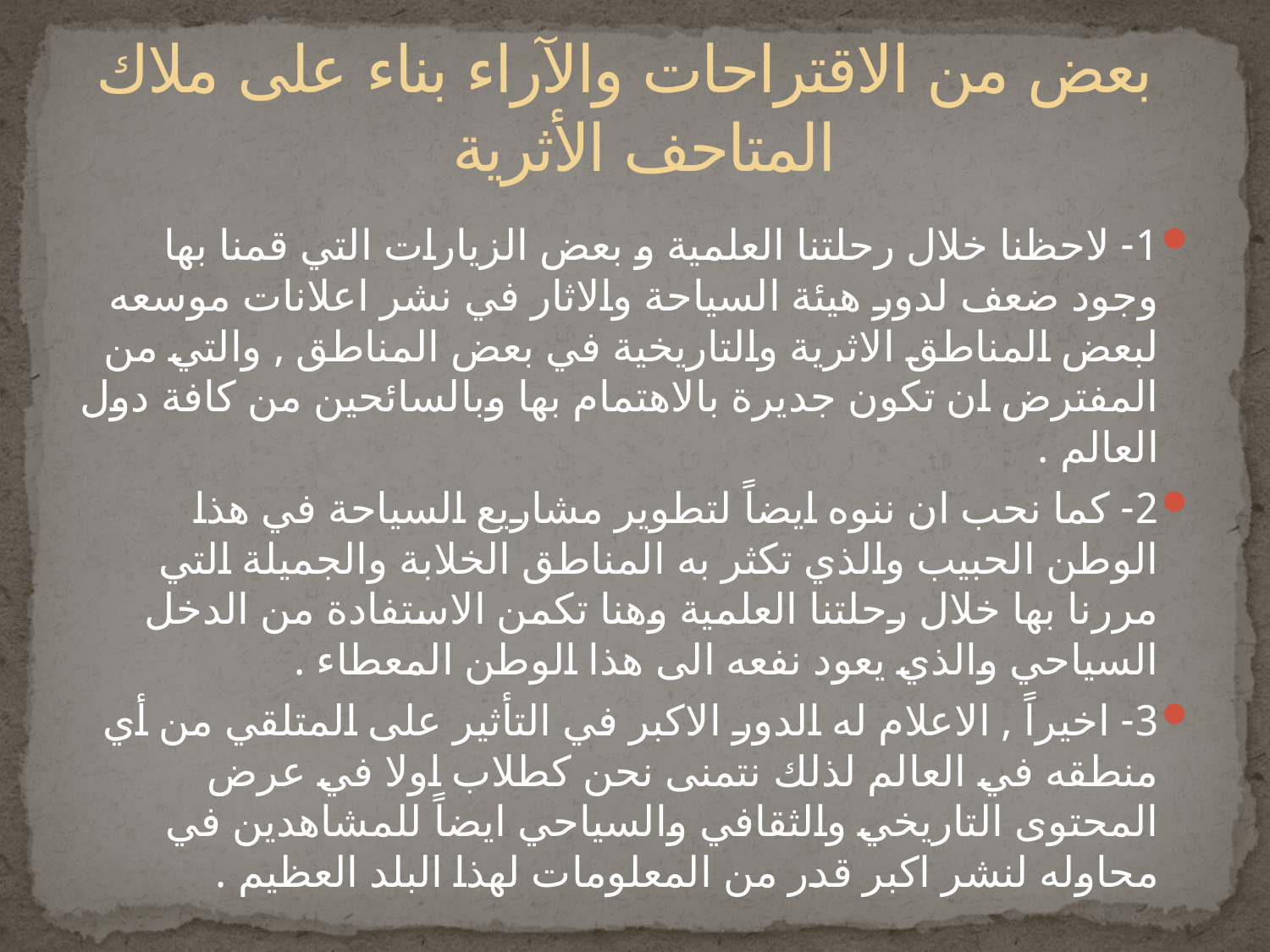

# بعض من الاقتراحات والآراء بناء على ملاك المتاحف الأثرية
1- لاحظنا خلال رحلتنا العلمية و بعض الزيارات التي قمنا بها وجود ضعف لدور هيئة السياحة والاثار في نشر اعلانات موسعه لبعض المناطق الاثرية والتاريخية في بعض المناطق , والتي من المفترض ان تكون جديرة بالاهتمام بها وبالسائحين من كافة دول العالم .
2- كما نحب ان ننوه ايضاً لتطوير مشاريع السياحة في هذا الوطن الحبيب والذي تكثر به المناطق الخلابة والجميلة التي مررنا بها خلال رحلتنا العلمية وهنا تكمن الاستفادة من الدخل السياحي والذي يعود نفعه الى هذا الوطن المعطاء .
3- اخيراً , الاعلام له الدور الاكبر في التأثير على المتلقي من أي منطقه في العالم لذلك نتمنى نحن كطلاب اولا في عرض المحتوى التاريخي والثقافي والسياحي ايضاً للمشاهدين في محاوله لنشر اكبر قدر من المعلومات لهذا البلد العظيم .